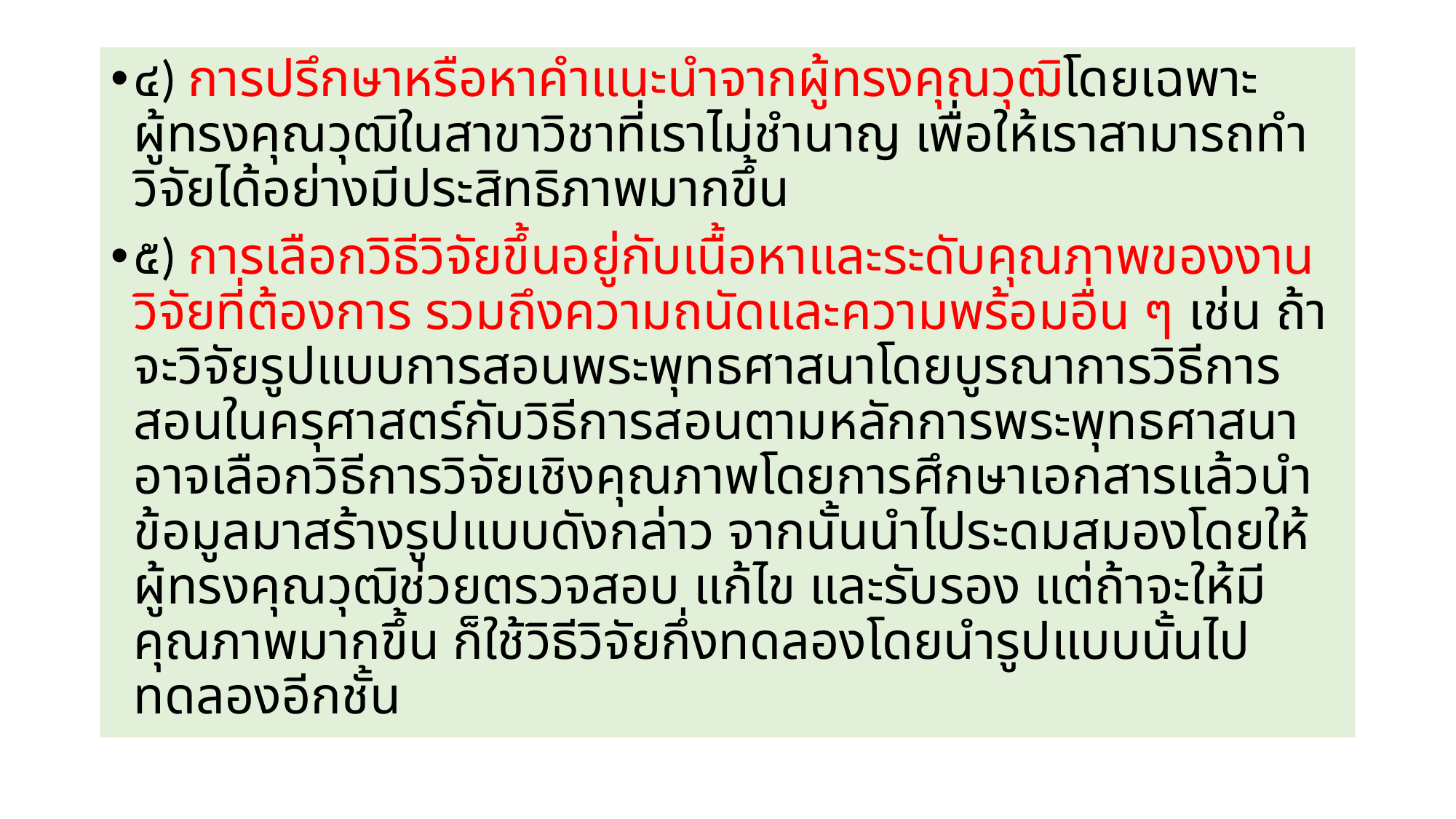

๔) การปรึกษาหรือหาคำแนะนำจากผู้ทรงคุณวุฒิโดยเฉพาะผู้ทรงคุณวุฒิในสาขาวิชาที่เราไม่ชำนาญ เพื่อให้เราสามารถทำวิจัยได้อย่างมีประสิทธิภาพมากขึ้น
๕) การเลือกวิธีวิจัยขึ้นอยู่กับเนื้อหาและระดับคุณภาพของงานวิจัยที่ต้องการ รวมถึงความถนัดและความพร้อมอื่น ๆ เช่น ถ้าจะวิจัยรูปแบบการสอนพระพุทธศาสนาโดยบูรณาการวิธีการสอนในครุศาสตร์กับวิธีการสอนตามหลักการพระพุทธศาสนาอาจเลือกวิธีการวิจัยเชิงคุณภาพโดยการศึกษาเอกสารแล้วนำข้อมูลมาสร้างรูปแบบดังกล่าว จากนั้นนำไประดมสมองโดยให้ผู้ทรงคุณวุฒิช่วยตรวจสอบ แก้ไข และรับรอง แต่ถ้าจะให้มีคุณภาพมากขึ้น ก็ใช้วิธีวิจัยกึ่งทดลองโดยนำรูปแบบนั้นไปทดลองอีกชั้น